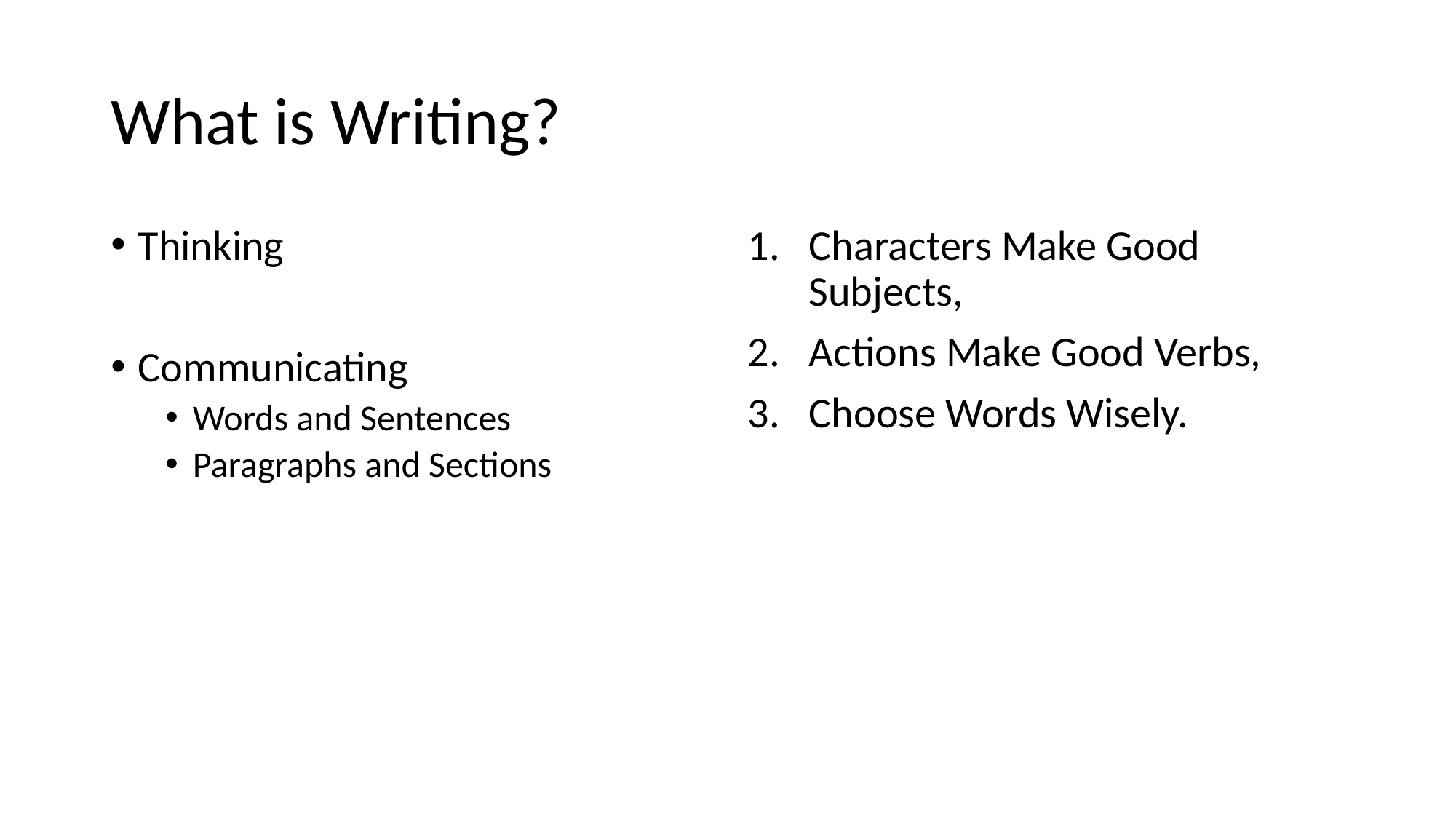

# What is Writing?
Thinking

Communicating
Words and Sentences
Paragraphs and Sections

Characters Make Good Subjects,
Actions Make Good Verbs,
Choose Words Wisely.